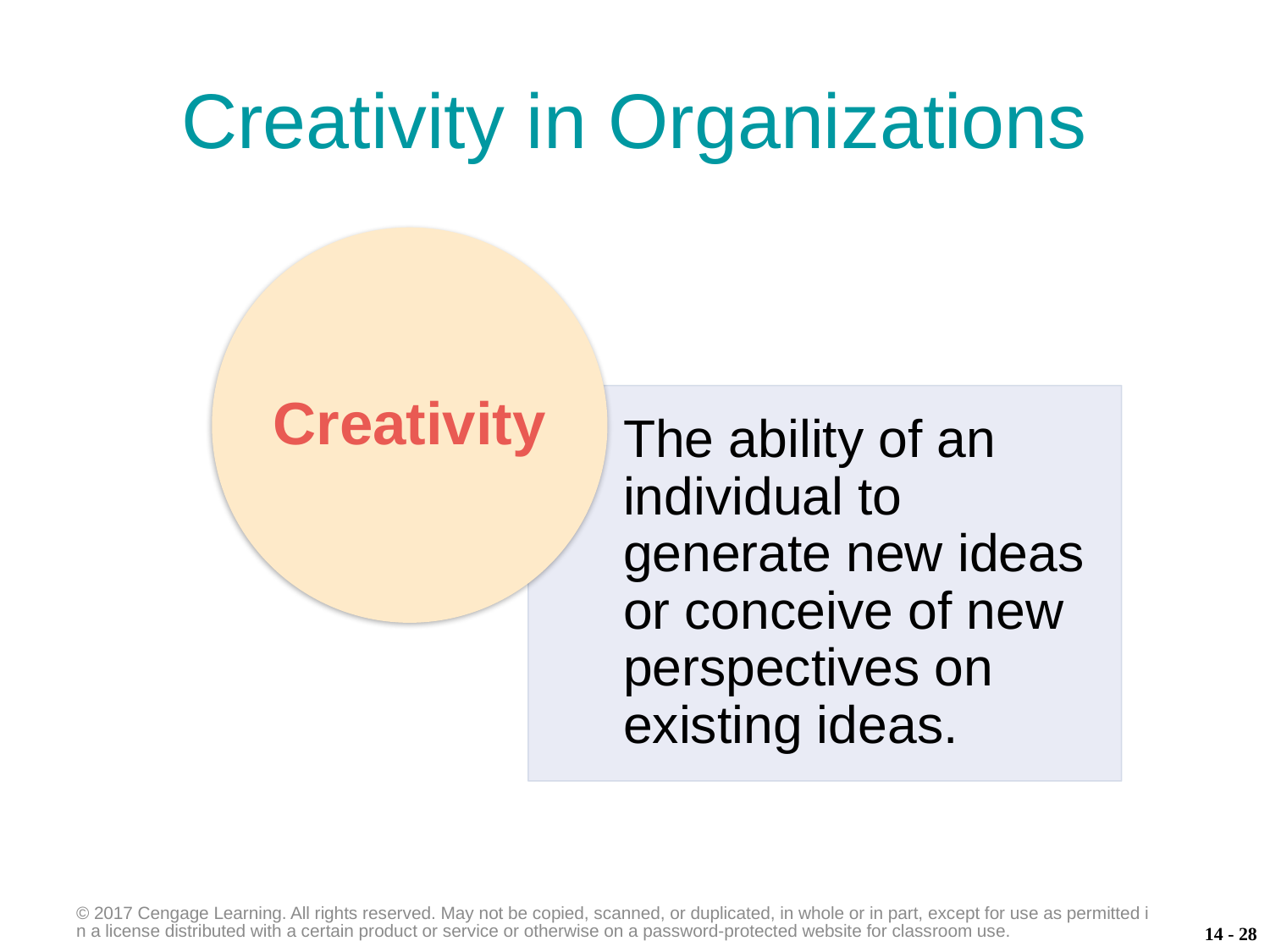

# Creativity in Organizations
The ability of an individual to generate new ideas or conceive of new perspectives on existing ideas.
Creativity
© 2017 Cengage Learning. All rights reserved. May not be copied, scanned, or duplicated, in whole or in part, except for use as permitted in a license distributed with a certain product or service or otherwise on a password-protected website for classroom use.